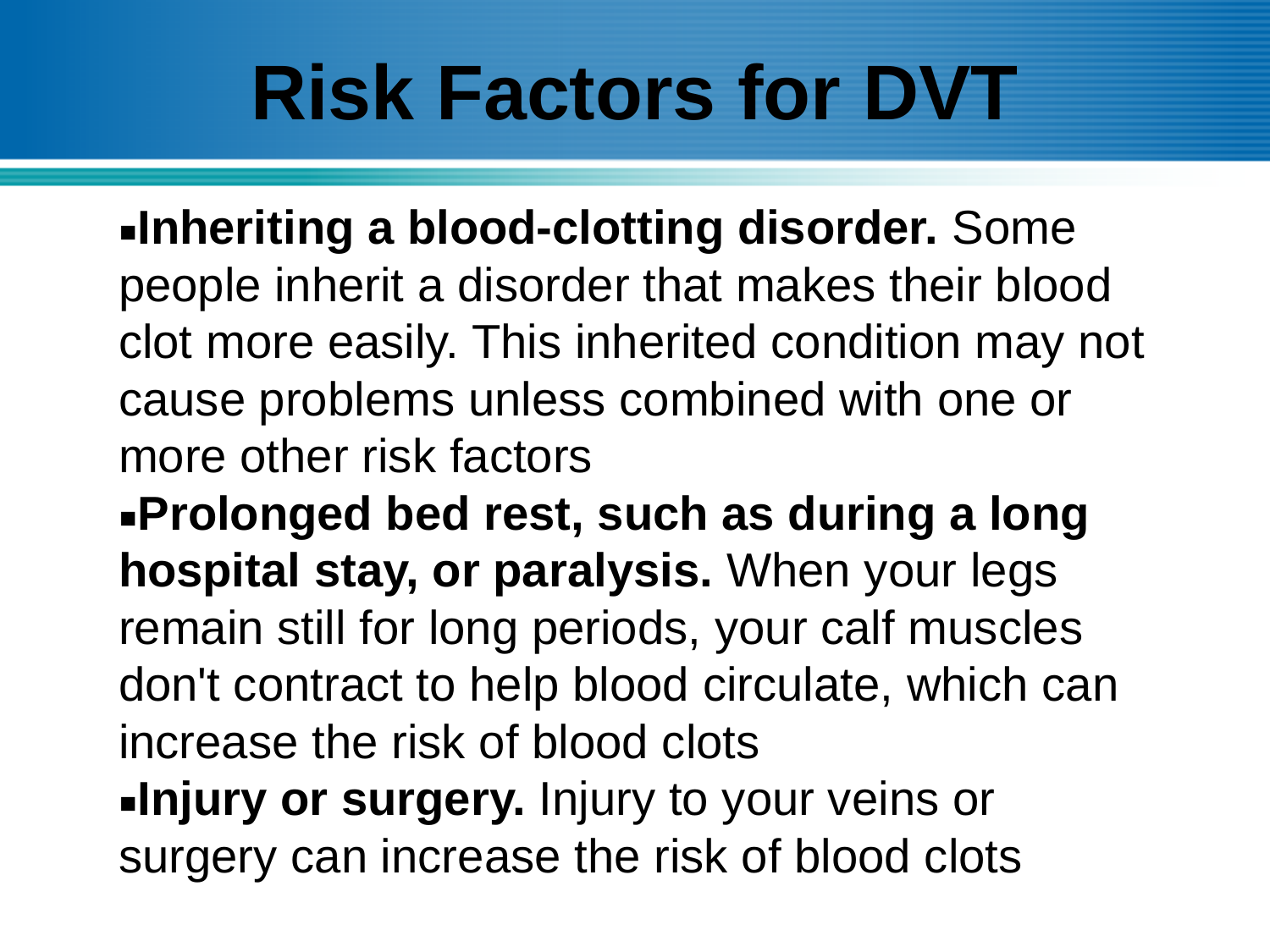

Risk Factors for DVT
Inheriting a blood-clotting disorder. Some people inherit a disorder that makes their blood clot more easily. This inherited condition may not cause problems unless combined with one or more other risk factors
Prolonged bed rest, such as during a long hospital stay, or paralysis. When your legs remain still for long periods, your calf muscles don't contract to help blood circulate, which can increase the risk of blood clots
Injury or surgery. Injury to your veins or surgery can increase the risk of blood clots